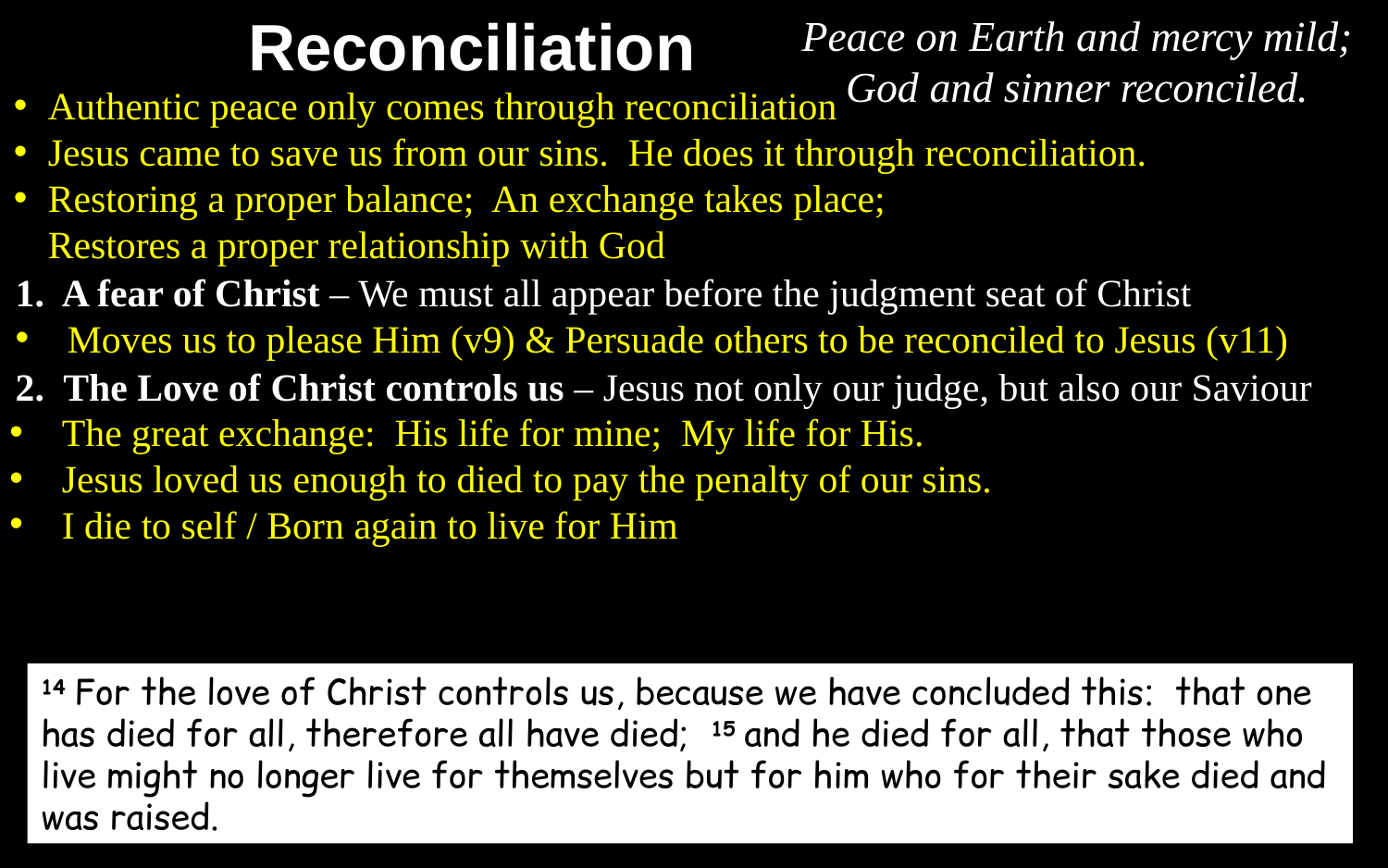

Reconciliation
Peace on Earth and mercy mild;
God and sinner reconciled.
Authentic peace only comes through reconciliation
Jesus came to save us from our sins.  He does it through reconciliation.
Restoring a proper balance;  An exchange takes place;
Restores a proper relationship with God
1.  A fear of Christ – We must all appear before the judgment seat of Christ
Moves us to please Him (v9) & Persuade others to be reconciled to Jesus (v11)
2.  The Love of Christ controls us – Jesus not only our judge, but also our Saviour
The great exchange:  His life for mine;  My life for His.
Jesus loved us enough to died to pay the penalty of our sins.
I die to self / Born again to live for Him
14 For the love of Christ controls us, because we have concluded this:  that one has died for all, therefore all have died;  15 and he died for all, that those who live might no longer live for themselves but for him who for their sake died and was raised.
This Photo by Unknown Author is licensed under CC BY-ND